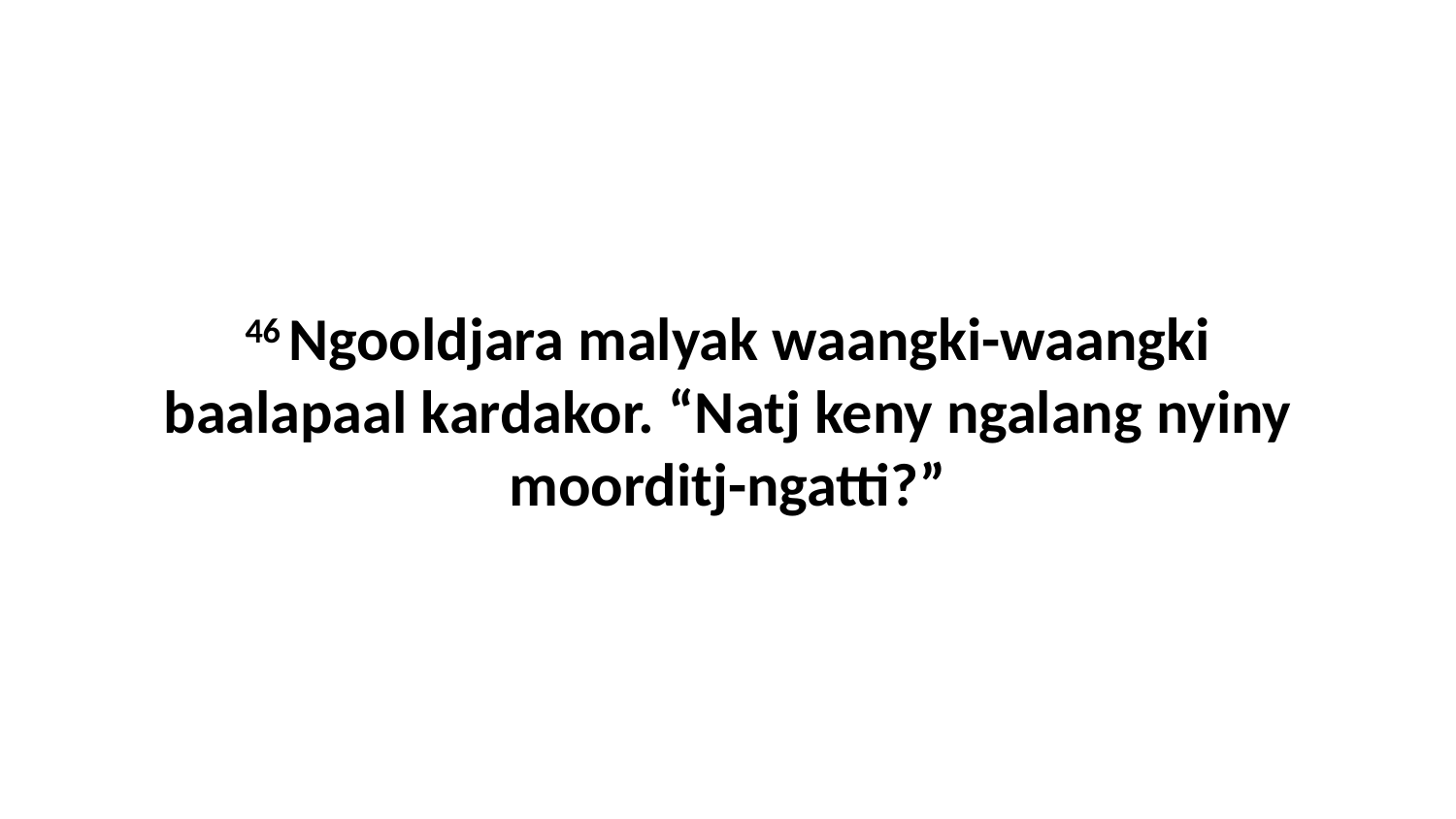

46 Ngooldjara malyak waangki-waangki baalapaal kardakor. “Natj keny ngalang nyiny moorditj-ngatti?”